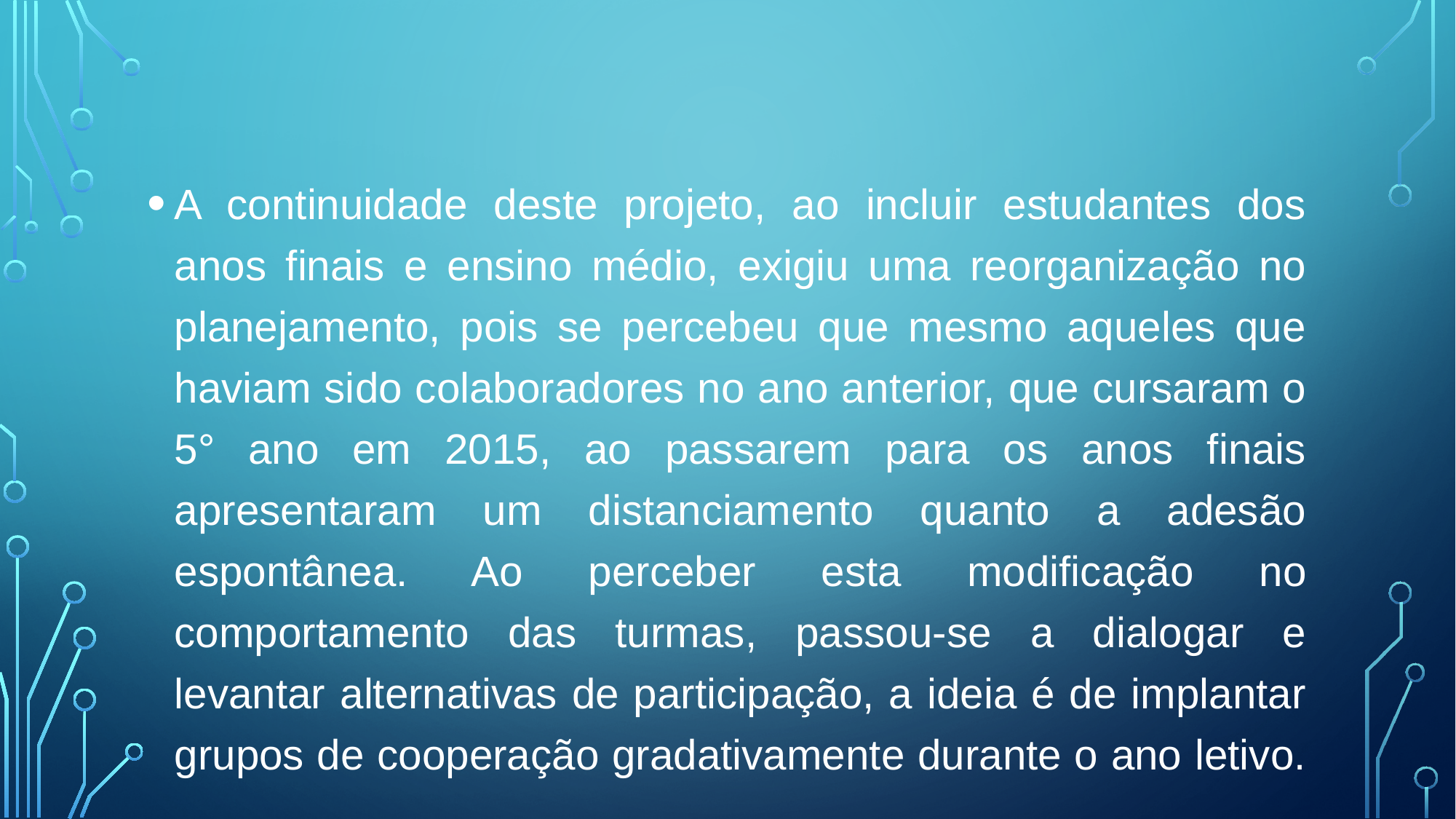

#
A continuidade deste projeto, ao incluir estudantes dos anos finais e ensino médio, exigiu uma reorganização no planejamento, pois se percebeu que mesmo aqueles que haviam sido colaboradores no ano anterior, que cursaram o 5° ano em 2015, ao passarem para os anos finais apresentaram um distanciamento quanto a adesão espontânea. Ao perceber esta modificação no comportamento das turmas, passou-se a dialogar e levantar alternativas de participação, a ideia é de implantar grupos de cooperação gradativamente durante o ano letivo.